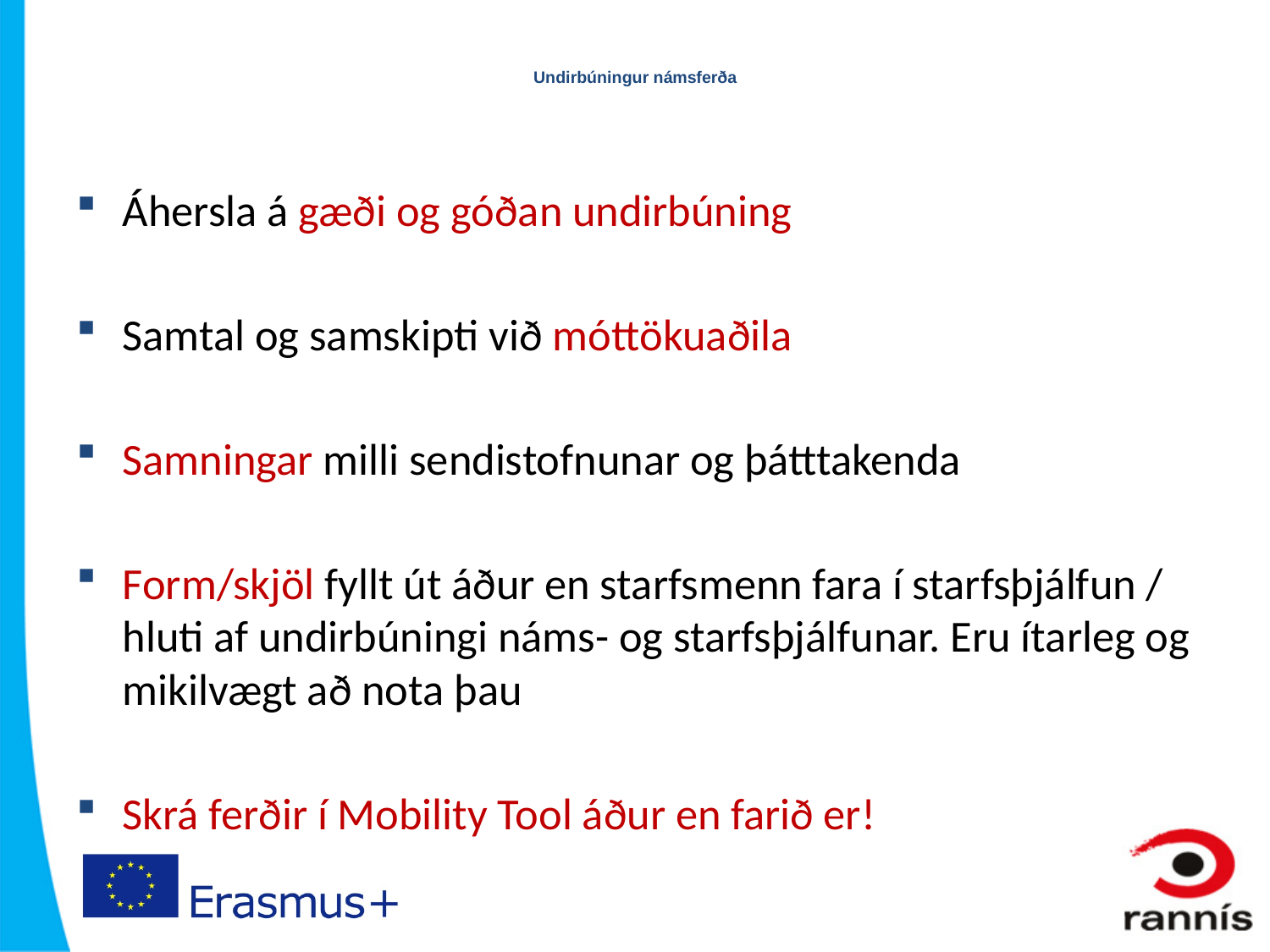

# Undirbúningur námsferða
Áhersla á gæði og góðan undirbúning

Samtal og samskipti við móttökuaðila

Samningar milli sendistofnunar og þátttakenda

Form/skjöl fyllt út áður en starfsmenn fara í starfsþjálfun / hluti af undirbúningi náms- og starfsþjálfunar. Eru ítarleg og mikilvægt að nota þau

Skrá ferðir í Mobility Tool áður en farið er!